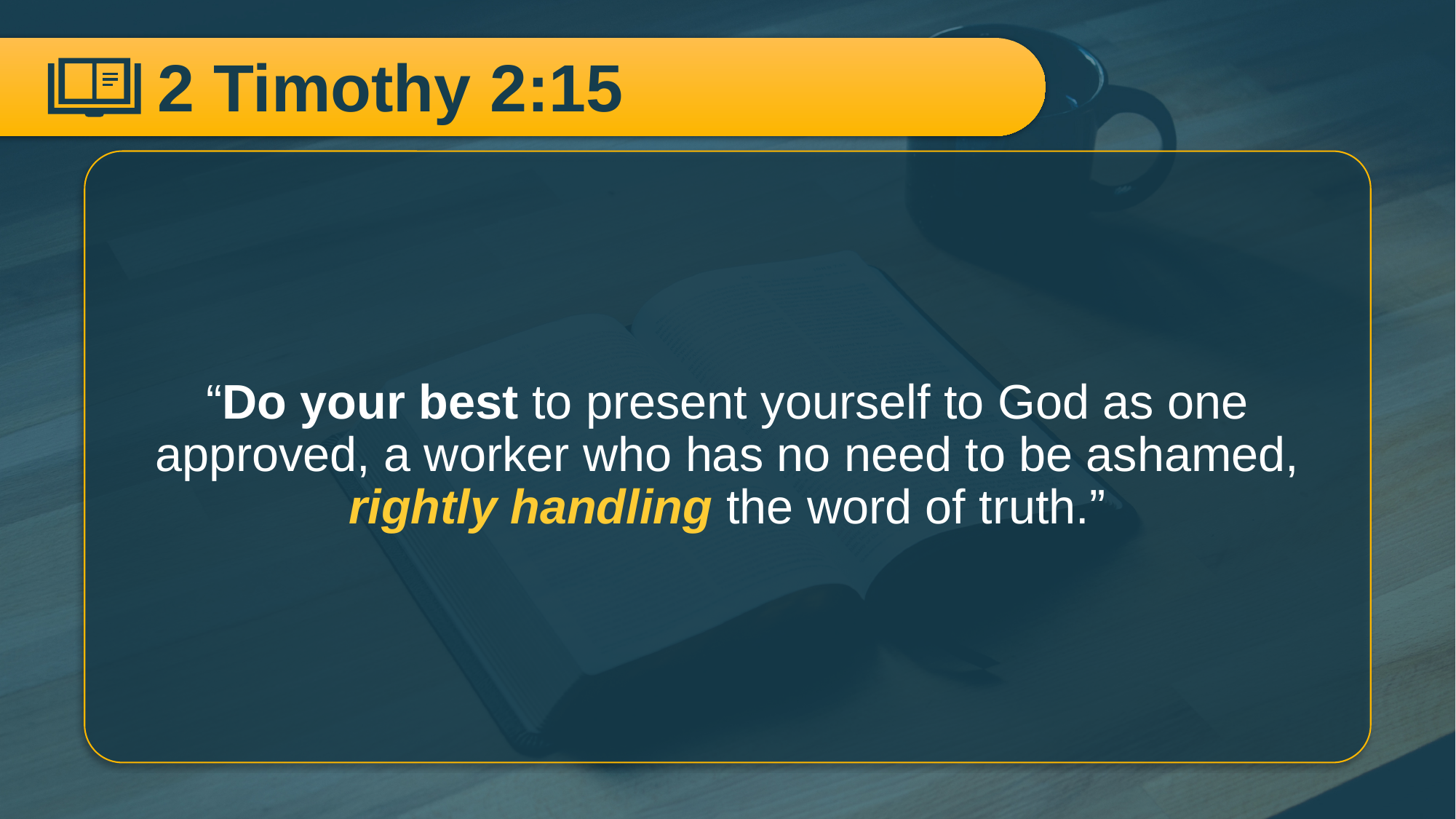

# 2 Timothy 2:15
“Do your best to present yourself to God as one approved, a worker who has no need to be ashamed, rightly handling the word of truth.”